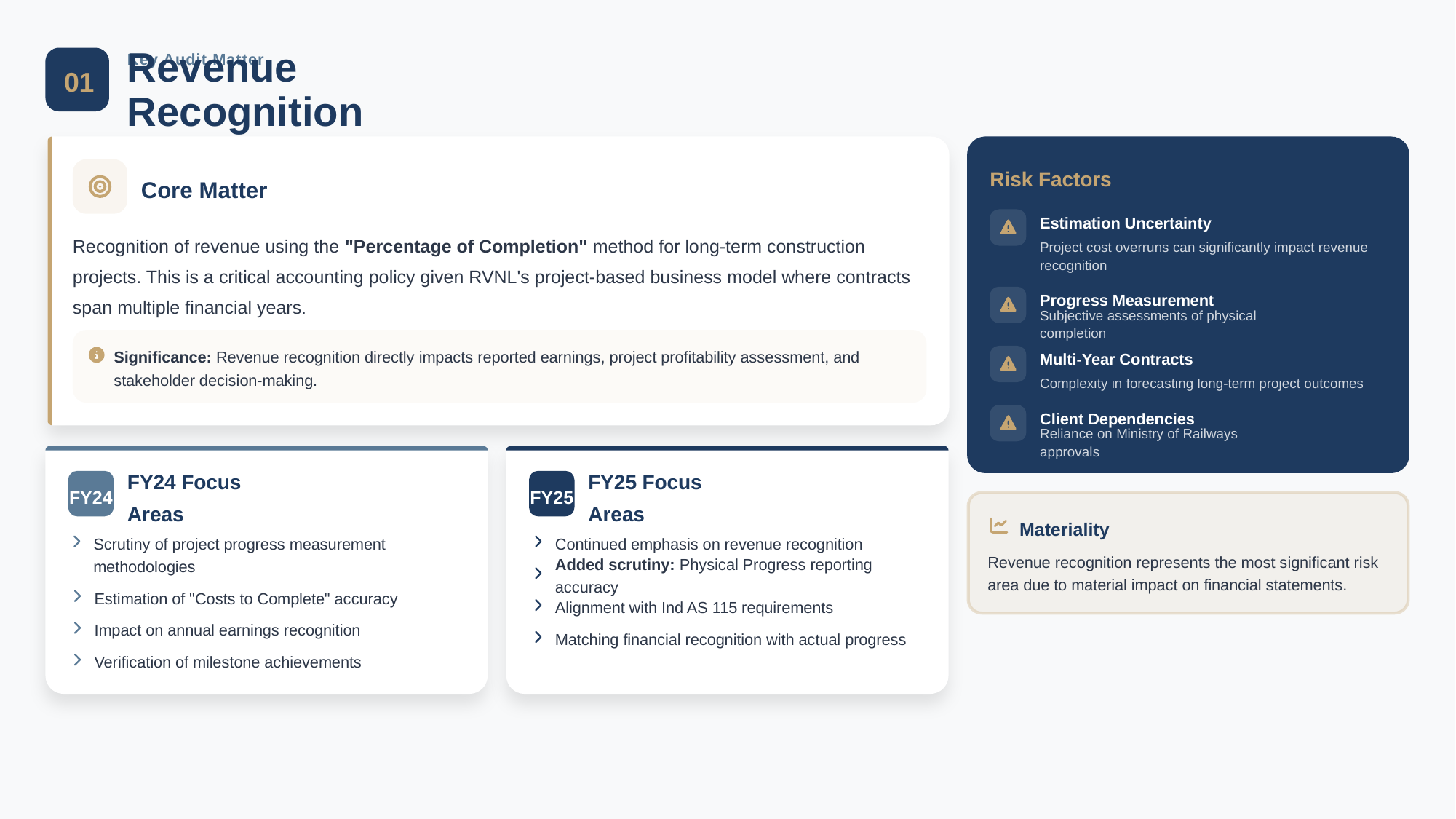

Key Audit Matter

01
Revenue Recognition

Risk Factors
Core Matter

Estimation Uncertainty

Recognition of revenue using the "Percentage of Completion" method for long-term construction projects. This is a critical accounting policy given RVNL's project-based business model where contracts span multiple financial years.
Project cost overruns can significantly impact revenue recognition

Progress Measurement

Subjective assessments of physical completion

Significance: Revenue recognition directly impacts reported earnings, project profitability assessment, and stakeholder decision-making.

Multi-Year Contracts

Complexity in forecasting long-term project outcomes

Client Dependencies

Reliance on Ministry of Railways approvals

FY24

FY25

FY24 Focus Areas
FY25 Focus Areas

Materiality

Scrutiny of project progress measurement methodologies
Continued emphasis on revenue recognition

Revenue recognition represents the most significant risk area due to material impact on financial statements.
Added scrutiny: Physical Progress reporting accuracy

Estimation of "Costs to Complete" accuracy

Alignment with Ind AS 115 requirements

Impact on annual earnings recognition

Matching financial recognition with actual progress

Verification of milestone achievements